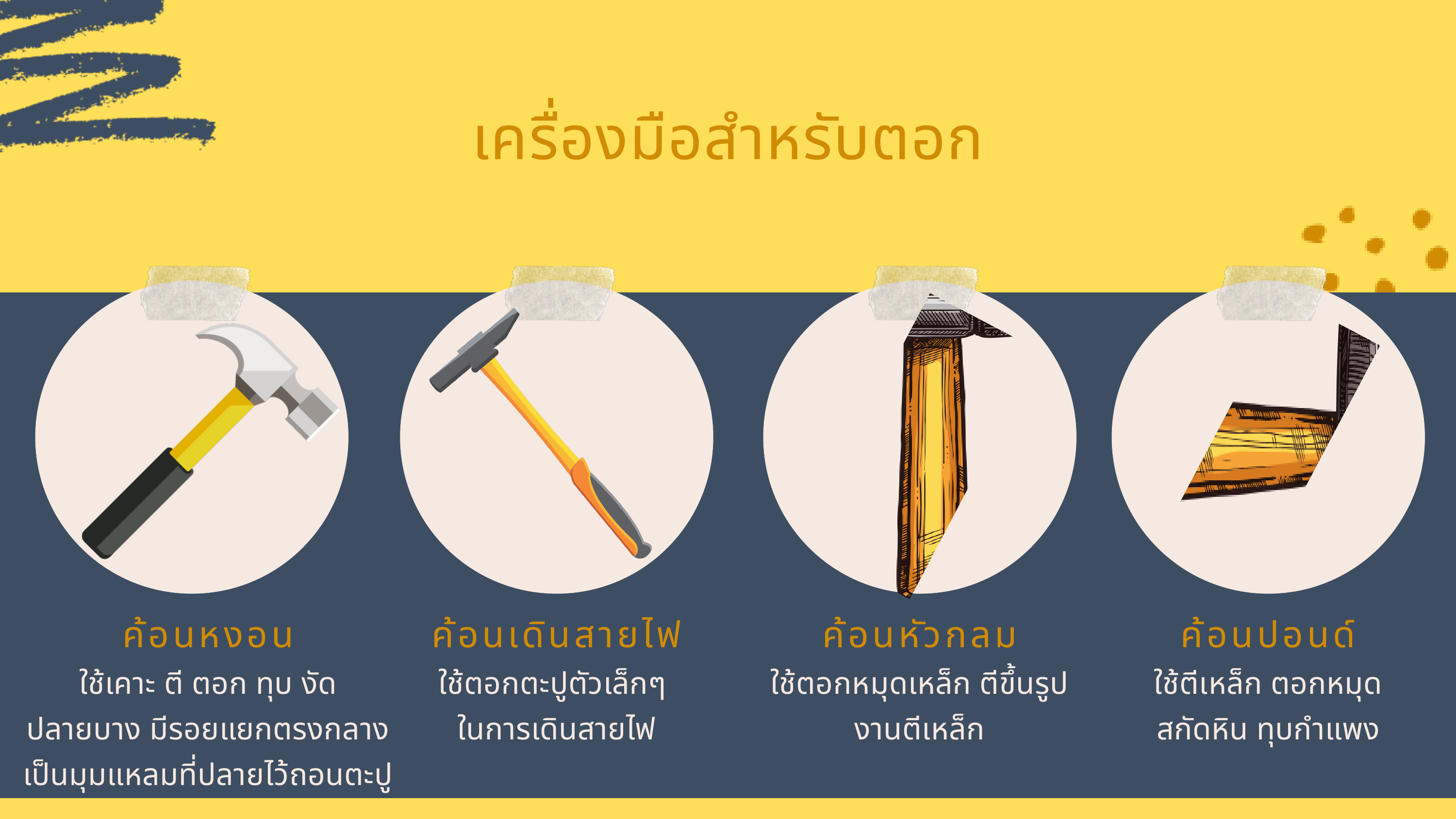

เครื่องมือสำหรับตอก

ค้อนหงอน
ใช้เคาะ ตี ตอก ทุบ งัด
ปลายบาง มีรอยแยกตรงกลางเป็นมุมแหลมที่ปลายไว้ถอนตะปู

ค้อนเดินสายไฟ
ใช้ตอกตะปูตัวเล็กๆ
ในการเดินสายไฟ

ค้อนหัวกลม
ใช้ตอกหมุดเหล็ก ตีขึ้นรูป
งานตีเหล็ก

ค้อนปอนด์
ใช้ตีเหล็ก ตอกหมุด
สกัดหิน ทุบกำแพง